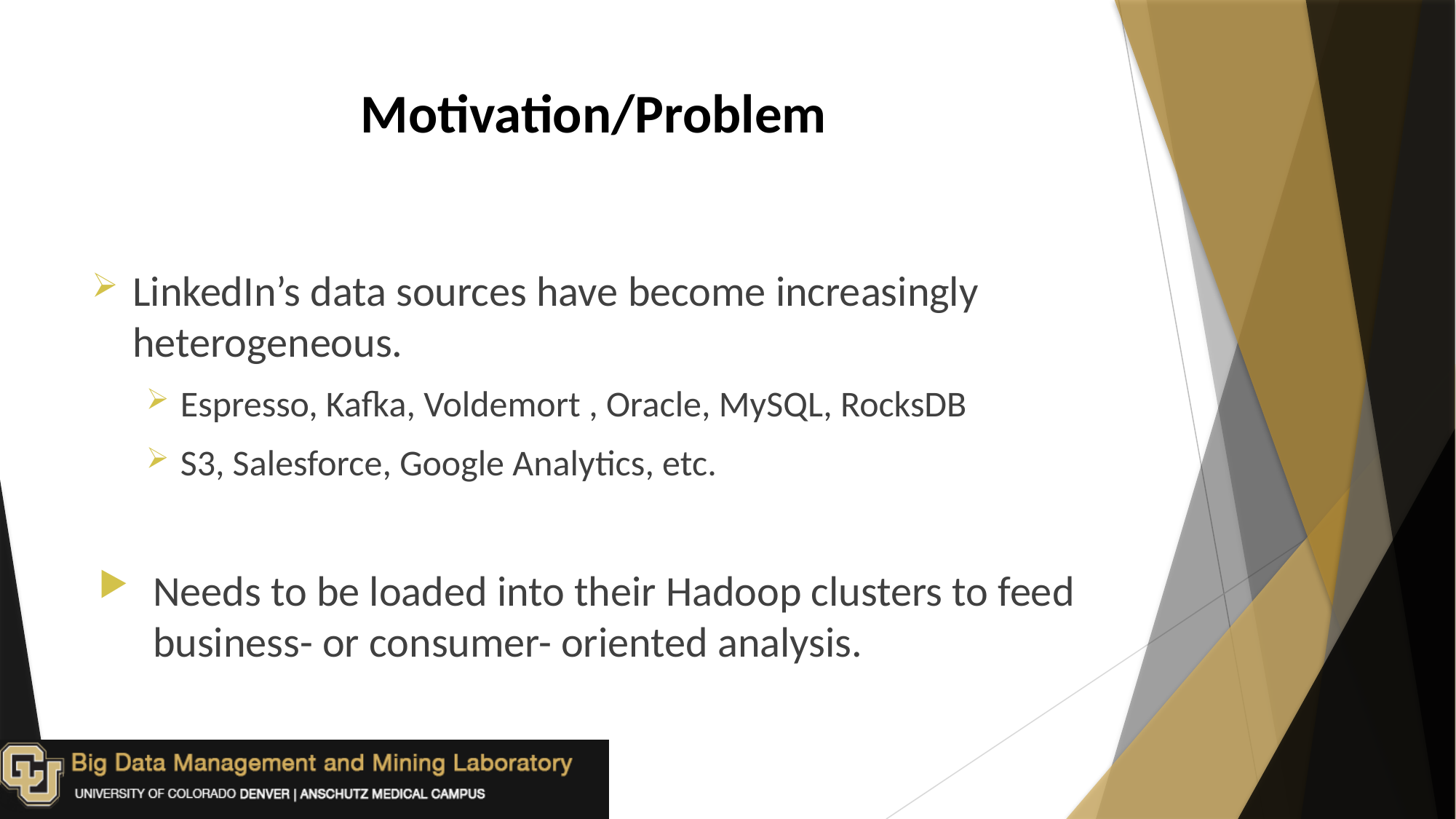

# Motivation/Problem
LinkedIn’s data sources have become increasingly heterogeneous.
Espresso, Kafka, Voldemort , Oracle, MySQL, RocksDB
S3, Salesforce, Google Analytics, etc.

Needs to be loaded into their Hadoop clusters to feed business- or consumer- oriented analysis.